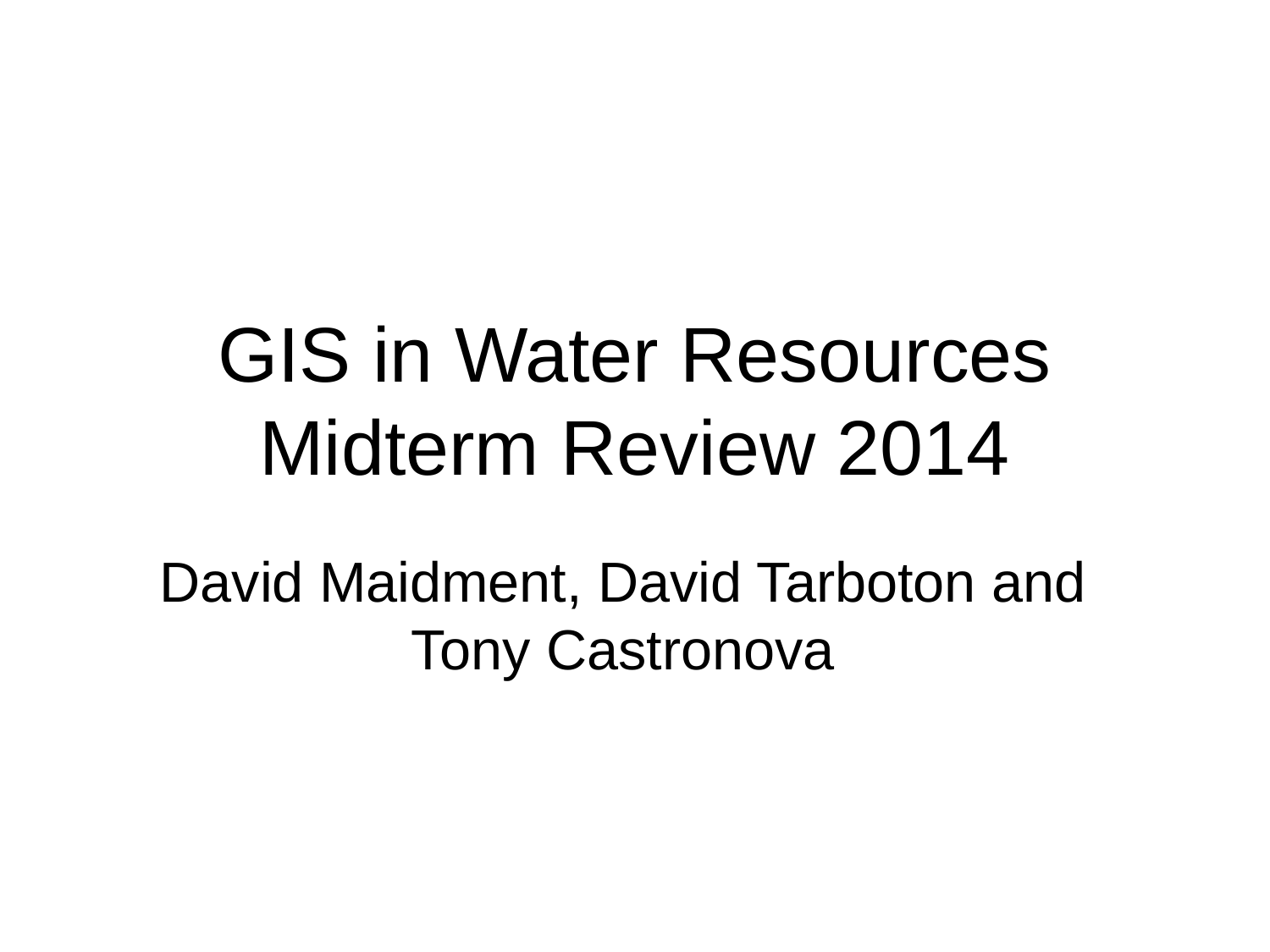

# GIS in Water Resources Midterm Review 2014
David Maidment, David Tarboton and Tony Castronova